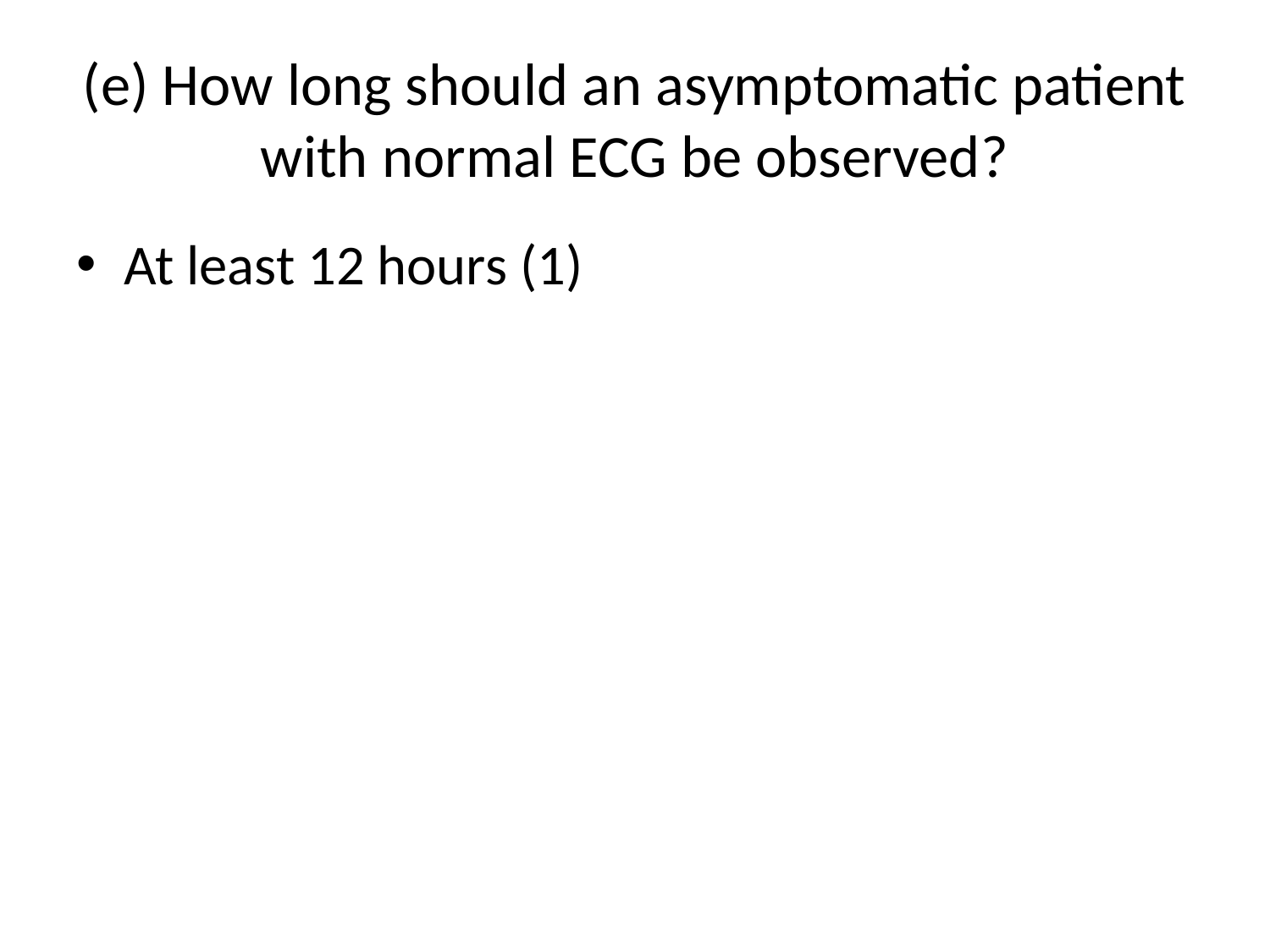

# (e) How long should an asymptomatic patient with normal ECG be observed?
At least 12 hours (1)